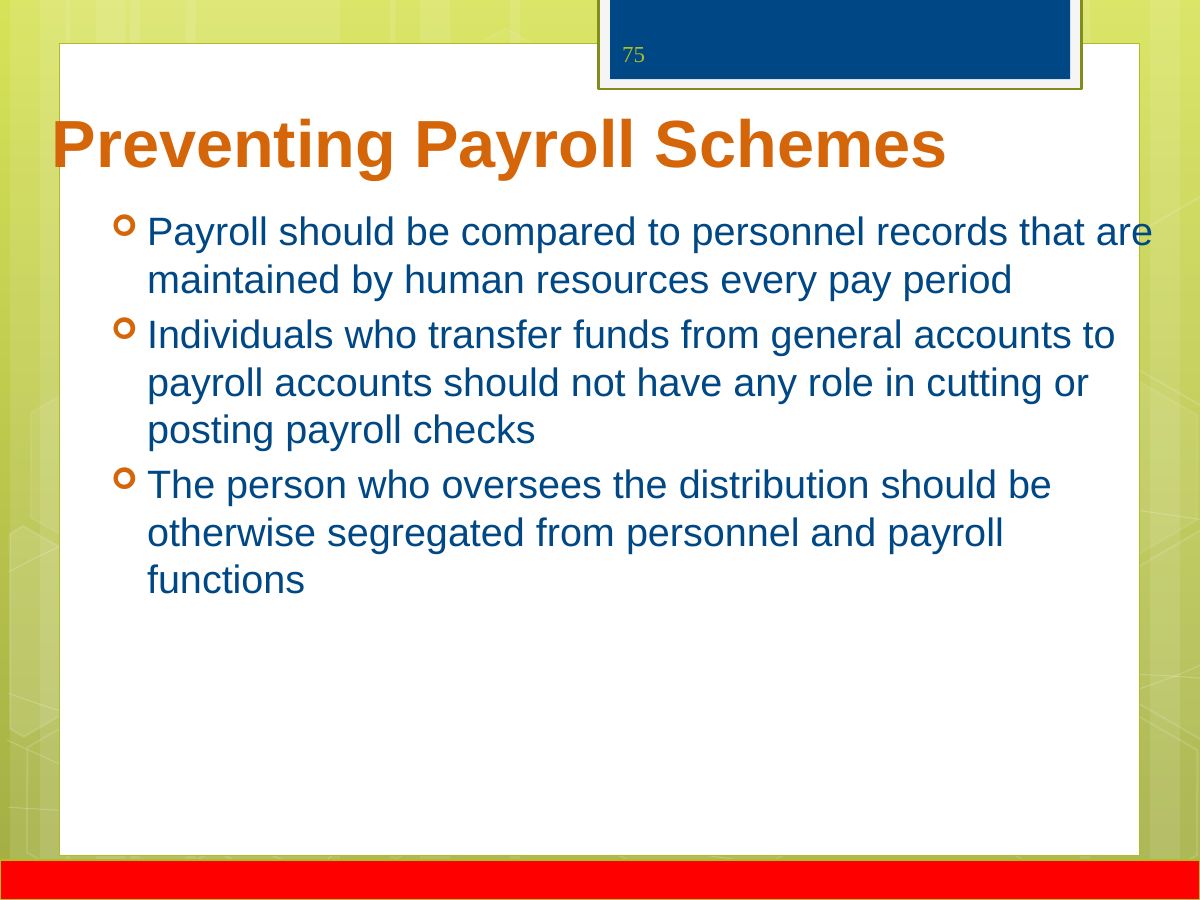

75
# Preventing Payroll Schemes
Payroll should be compared to personnel records that are maintained by human resources every pay period
Individuals who transfer funds from general accounts to payroll accounts should not have any role in cutting or posting payroll checks
The person who oversees the distribution should be otherwise segregated from personnel and payroll functions